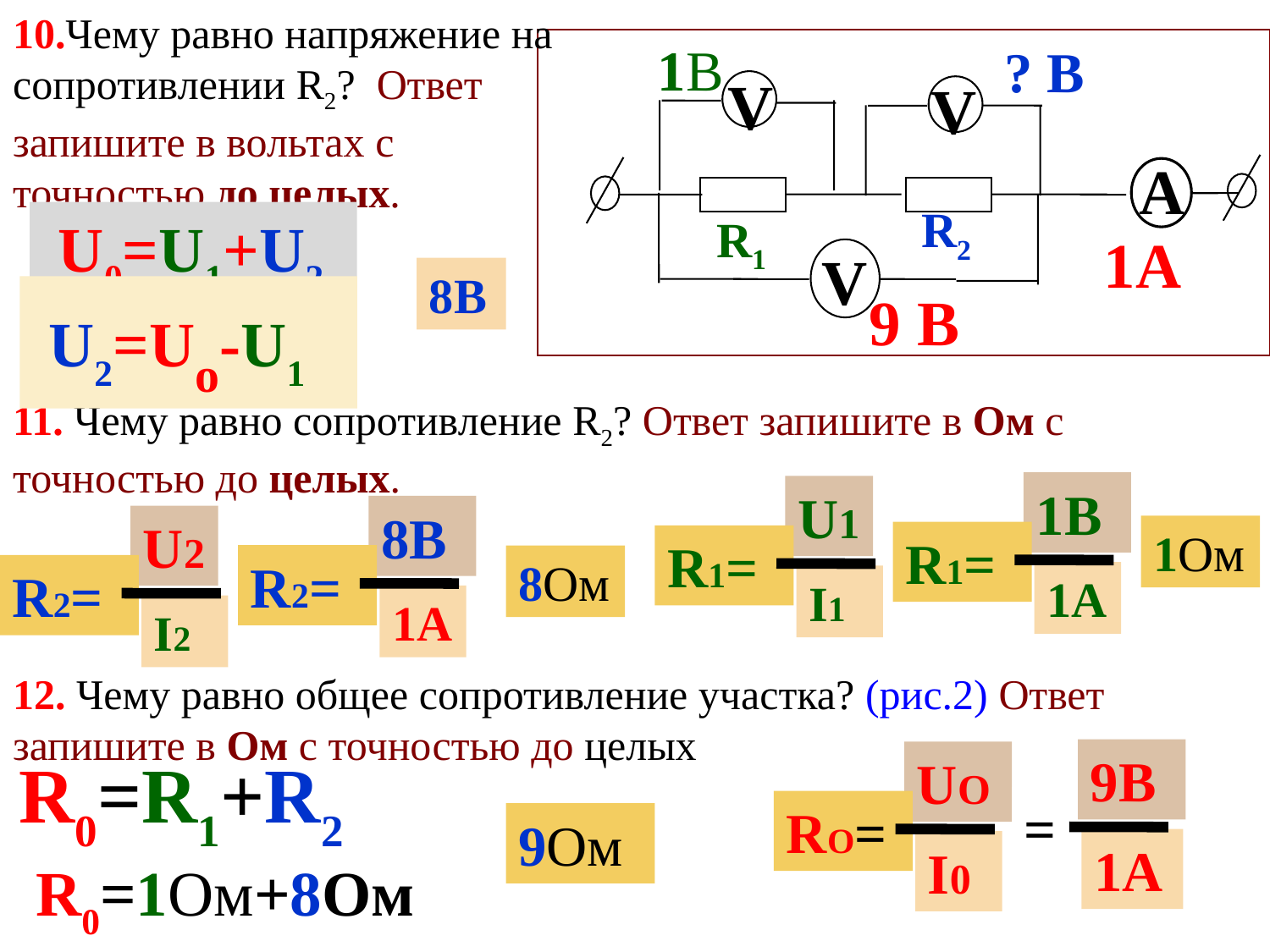

10.Чему равно напряжение на сопротивлении R2?  Ответ запишите в вольтах с точностью до целых.

1В
? В
V

V

  А

V

R2
R1
1А
9 В

 U0=U1+U2
8В
 U2=Uо-U1
11. Чему равно сопротивление R2? Ответ запишите в Ом с точностью до целых.

1В
R1=
1А
U1
R1=
I1
8В
R2=
1А
U2
R2=
I2
1Ом
8Ом
12. Чему равно общее сопротивление участка? (рис.2) Ответ запишите в Ом с точностью до целых

9В
=
1А
Uо
Rо=
I0
R0=R1+R2
9Ом
R0=1Ом+8Ом